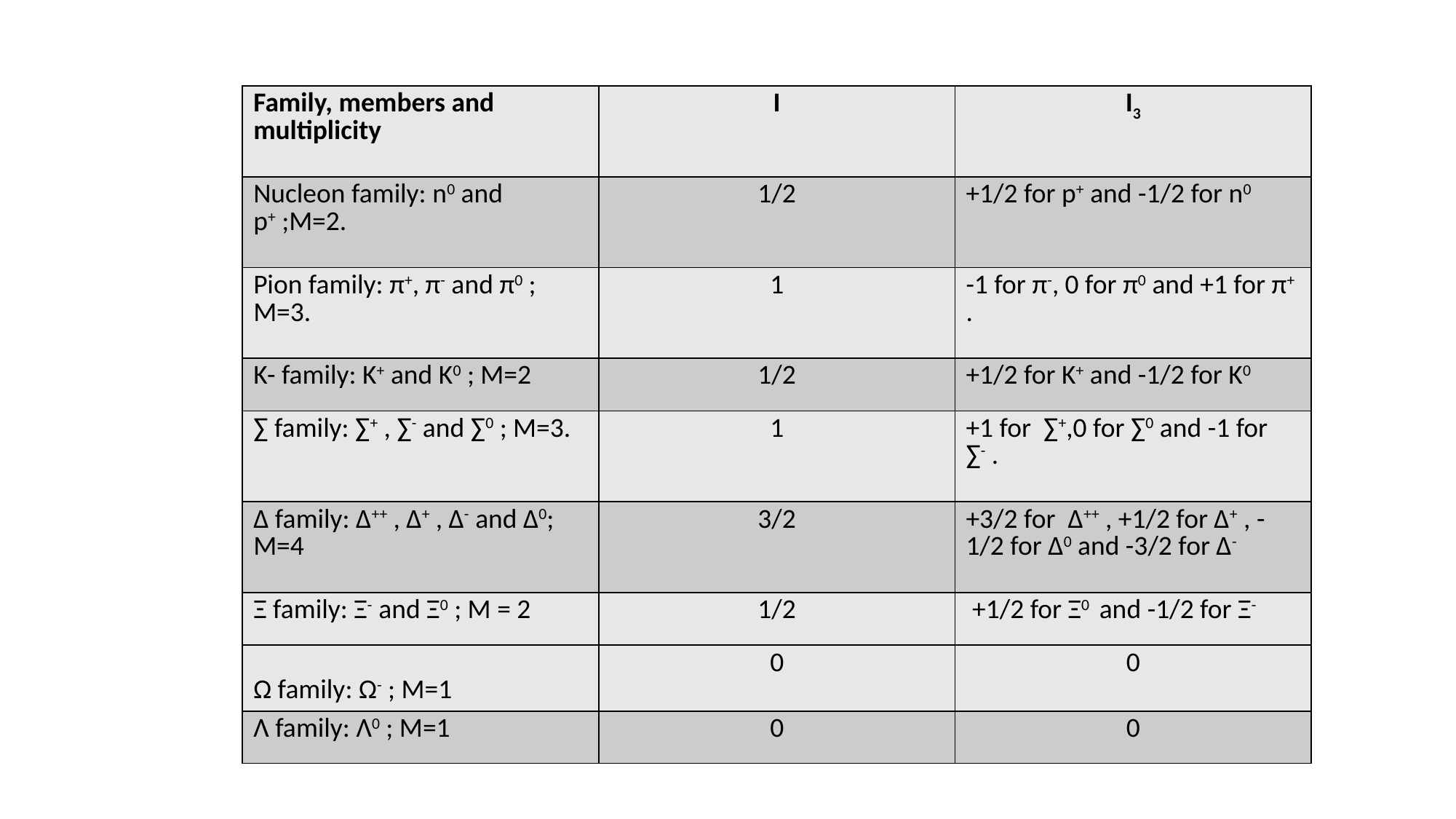

| Family, members and multiplicity | I | I3 |
| --- | --- | --- |
| Nucleon family: n0 and p+ ;M=2. | 1/2 | +1/2 for p+ and -1/2 for n0 |
| Pion family: π+, π- and π0 ; M=3. | 1 | -1 for π-, 0 for π0 and +1 for π+ . |
| K- family: K+ and K0 ; M=2 | 1/2 | +1/2 for K+ and -1/2 for K0 |
| ∑ family: ∑+ , ∑- and ∑0 ; M=3. | 1 | +1 for ∑+,0 for ∑0 and -1 for ∑- . |
| Δ family: Δ++ , Δ+ , Δ- and Δ0; M=4 | 3/2 | +3/2 for Δ++ , +1/2 for Δ+ , -1/2 for Δ0 and -3/2 for Δ- |
| Ξ family: Ξ- and Ξ0 ; M = 2 | 1/2 | +1/2 for Ξ0 and -1/2 for Ξ- |
| Ω family: Ω- ; M=1 | 0 | 0 |
| --- | --- | --- |
| Λ family: Λ0 ; M=1 | 0 | 0 |